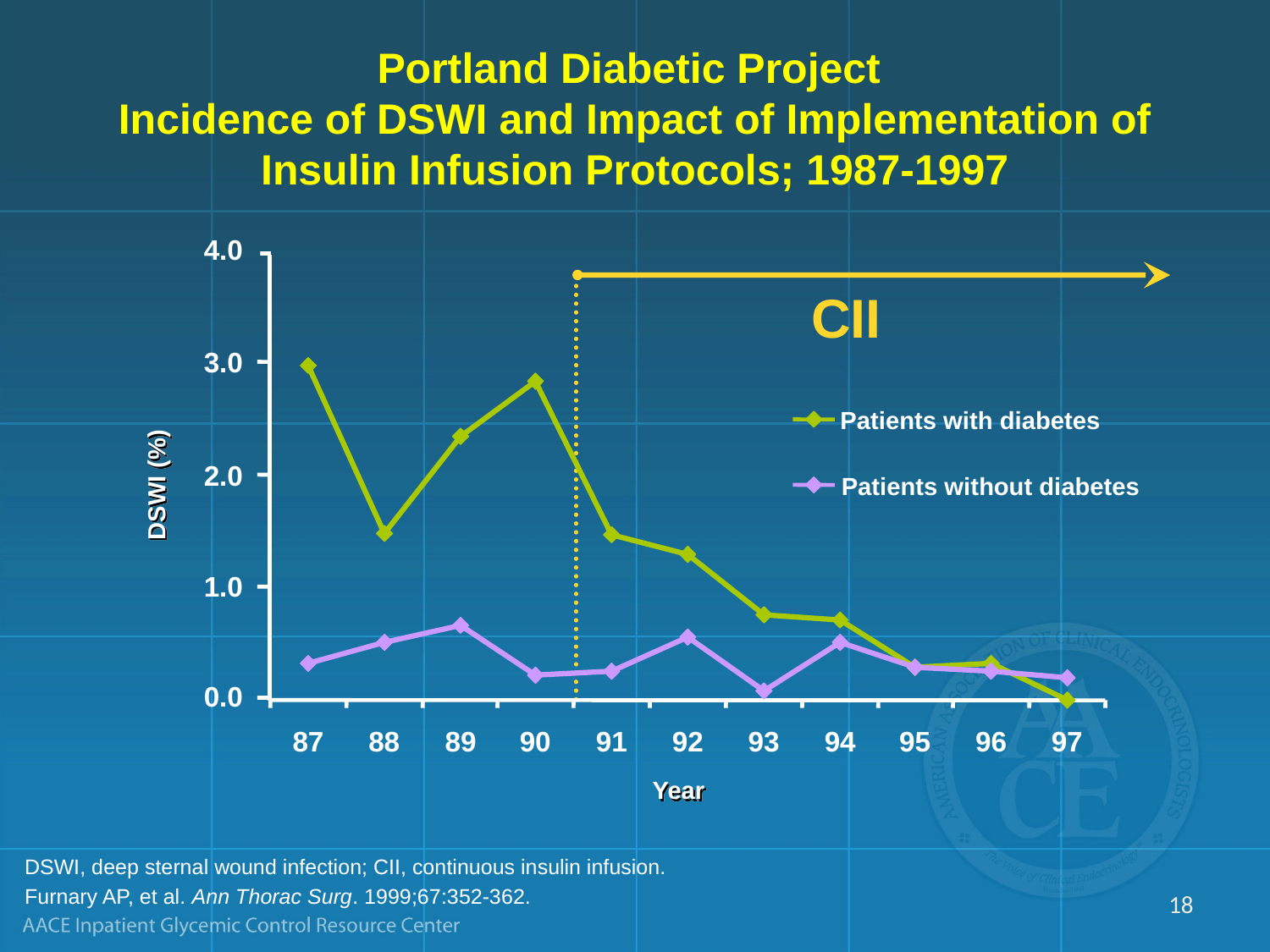

# Portland Diabetic Project Incidence of DSWI and Impact of Implementation of Insulin Infusion Protocols; 1987-1997
4.0

CII
3.0

Patients with diabetes

2.0
DSWI (%)
Patients without diabetes

1.0

0.0

87
88
89
90
91
92
93
94
95
96
97
Year
DSWI, deep sternal wound infection; CII, continuous insulin infusion.
Furnary AP, et al. Ann Thorac Surg. 1999;67:352-362.
18